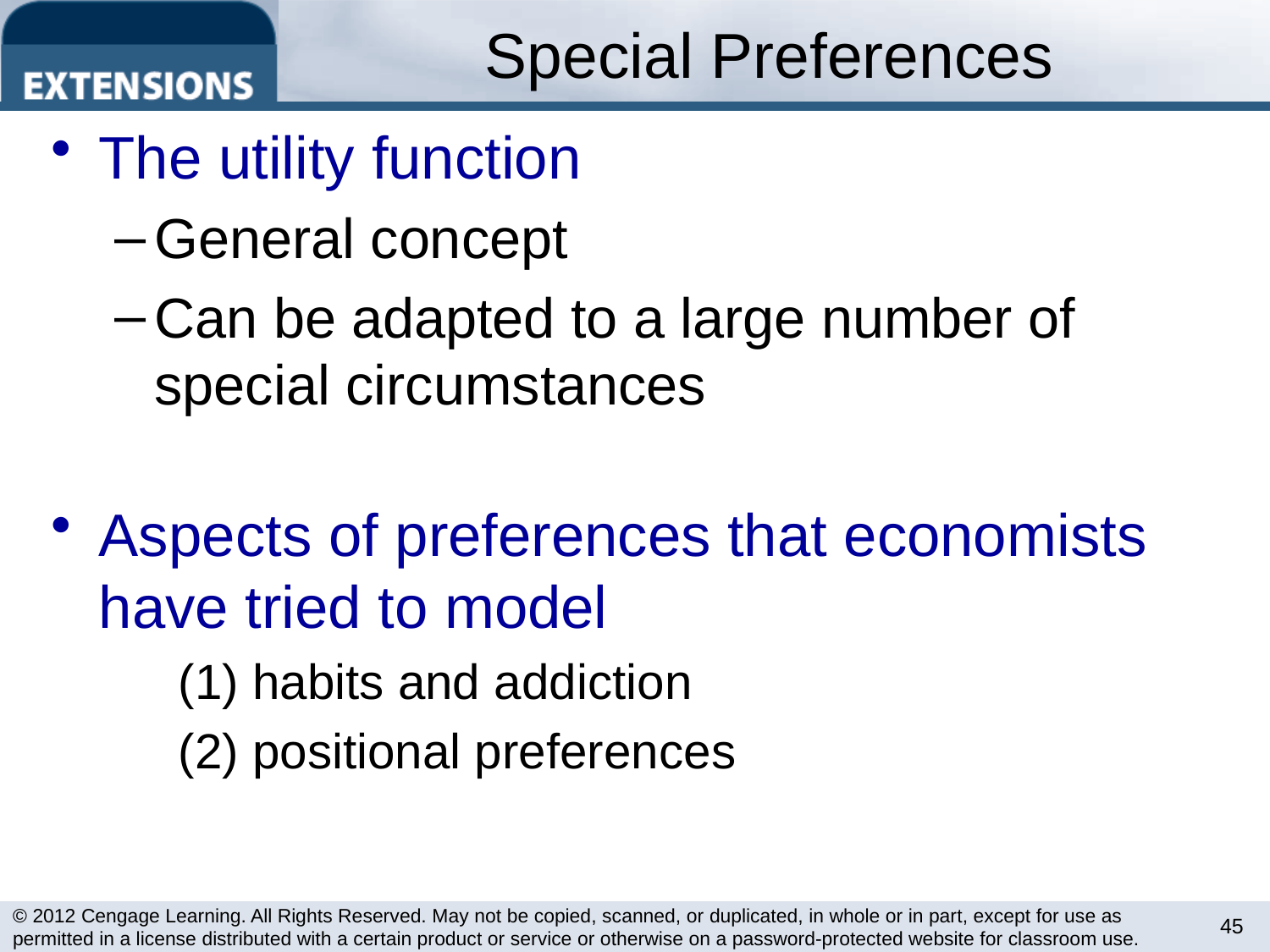

# Special Preferences
The utility function
General concept
Can be adapted to a large number of special circumstances
Aspects of preferences that economists have tried to model
(1) habits and addiction
(2) positional preferences
45
© 2012 Cengage Learning. All Rights Reserved. May not be copied, scanned, or duplicated, in whole or in part, except for use as permitted in a license distributed with a certain product or service or otherwise on a password-protected website for classroom use.